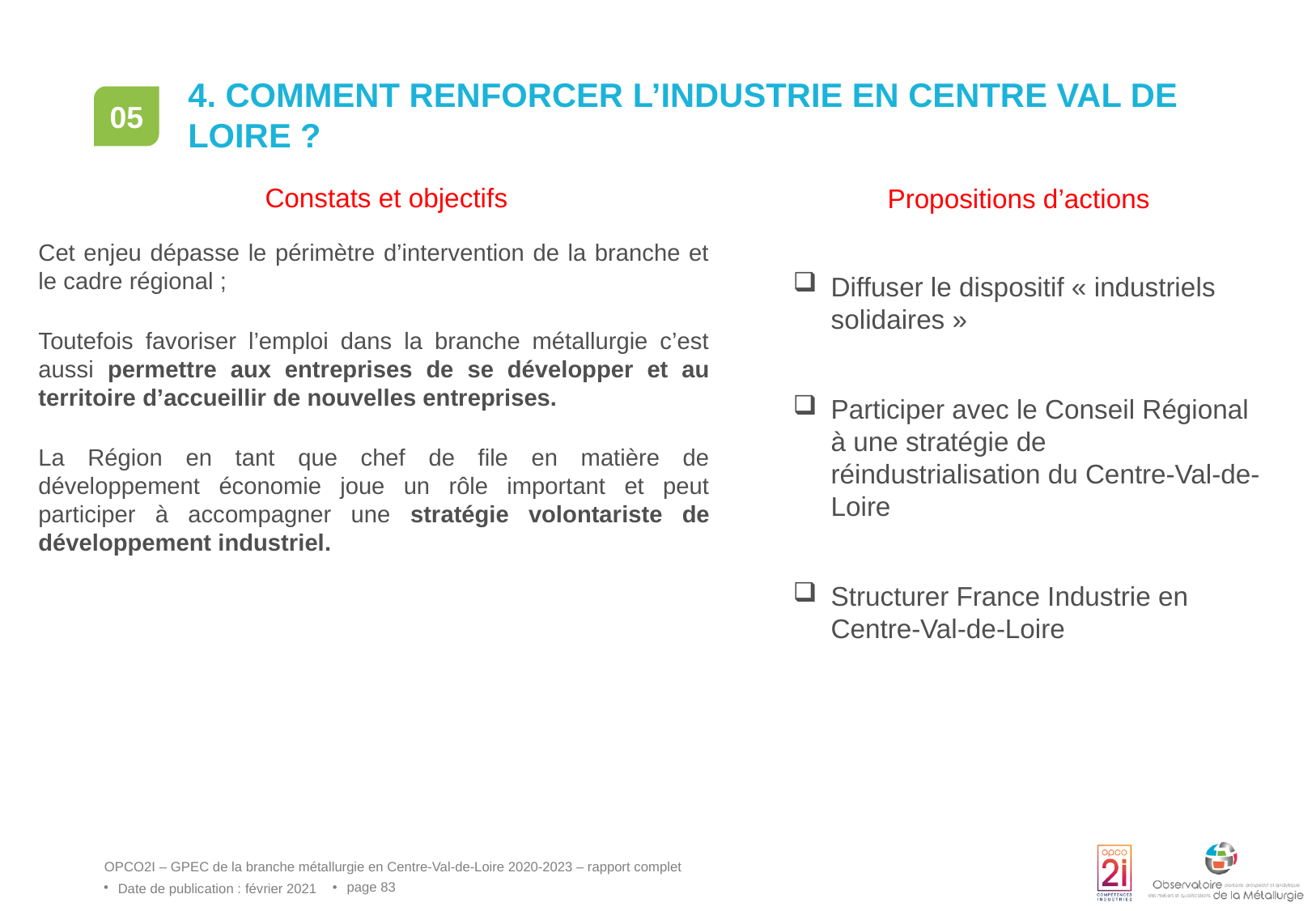

05
# 4. Comment Renforcer l’industrie en Centre Val de Loire ?
Constats et objectifs
Propositions d’actions
Cet enjeu dépasse le périmètre d’intervention de la branche et le cadre régional ;

Toutefois favoriser l’emploi dans la branche métallurgie c’est aussi permettre aux entreprises de se développer et au territoire d’accueillir de nouvelles entreprises.

La Région en tant que chef de file en matière de développement économie joue un rôle important et peut participer à accompagner une stratégie volontariste de développement industriel.

Diffuser le dispositif « industriels solidaires »

Participer avec le Conseil Régional à une stratégie de réindustrialisation du Centre-Val-de-Loire

Structurer France Industrie en Centre-Val-de-Loire